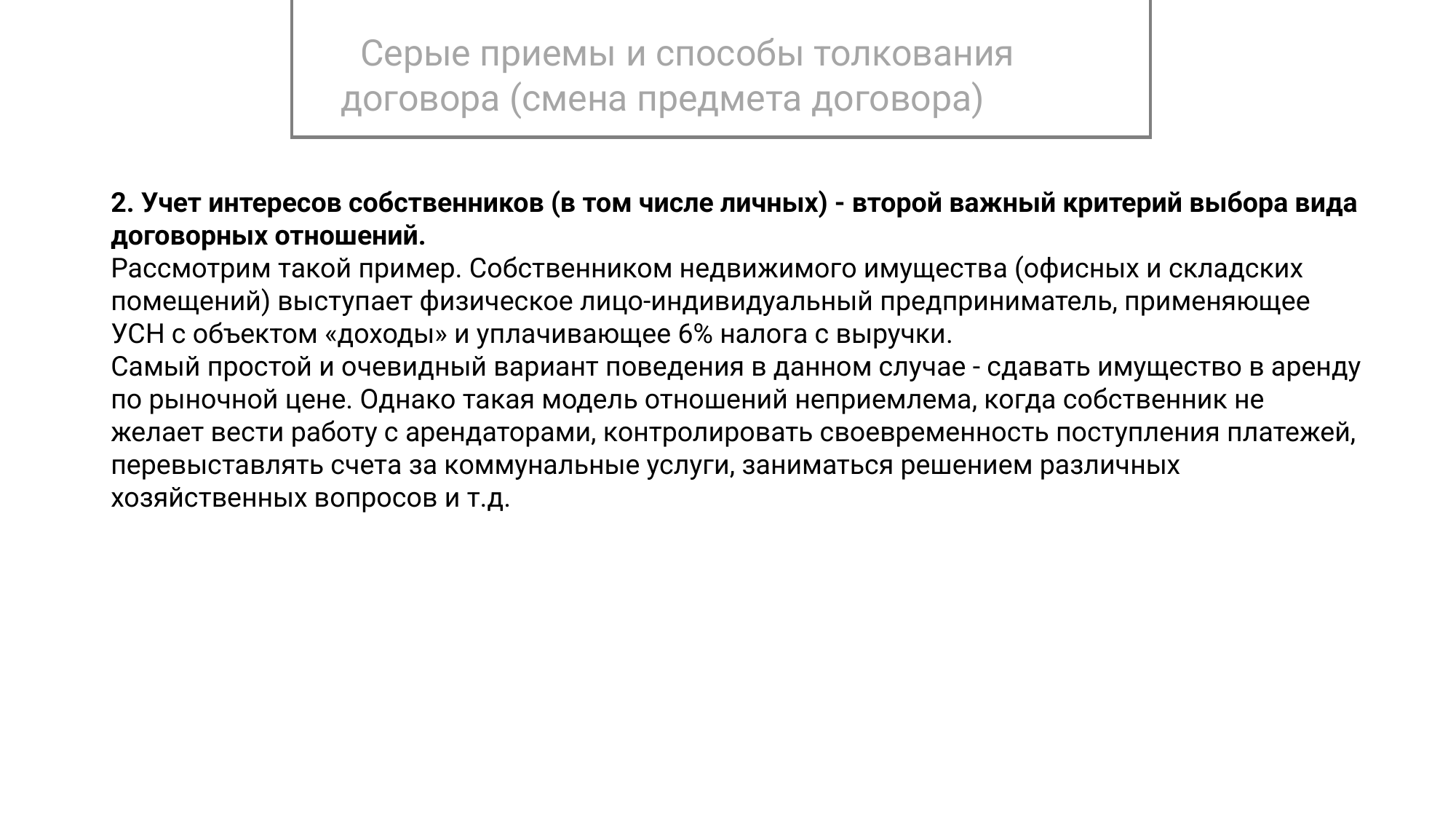

Серые приемы и способы толкования договора (смена предмета договора)

2. Учет интересов собственников (в том числе личных) - второй важный критерий выбора вида договорных отношений.
Рассмотрим такой пример. Собственником недвижимого имущества (офисных и складских помещений) выступает физическое лицо-индивидуальный предприниматель, применяющее УСН с объектом «доходы» и уплачивающее 6% налога с выручки.
Самый простой и очевидный вариант поведения в данном случае - сдавать имущество в аренду по рыночной цене. Однако такая модель отношений неприемлема, когда собственник не желает вести работу с арендаторами, контролировать своевременность поступления платежей, перевыставлять счета за коммунальные услуги, заниматься решением различных хозяйственных вопросов и т.д.